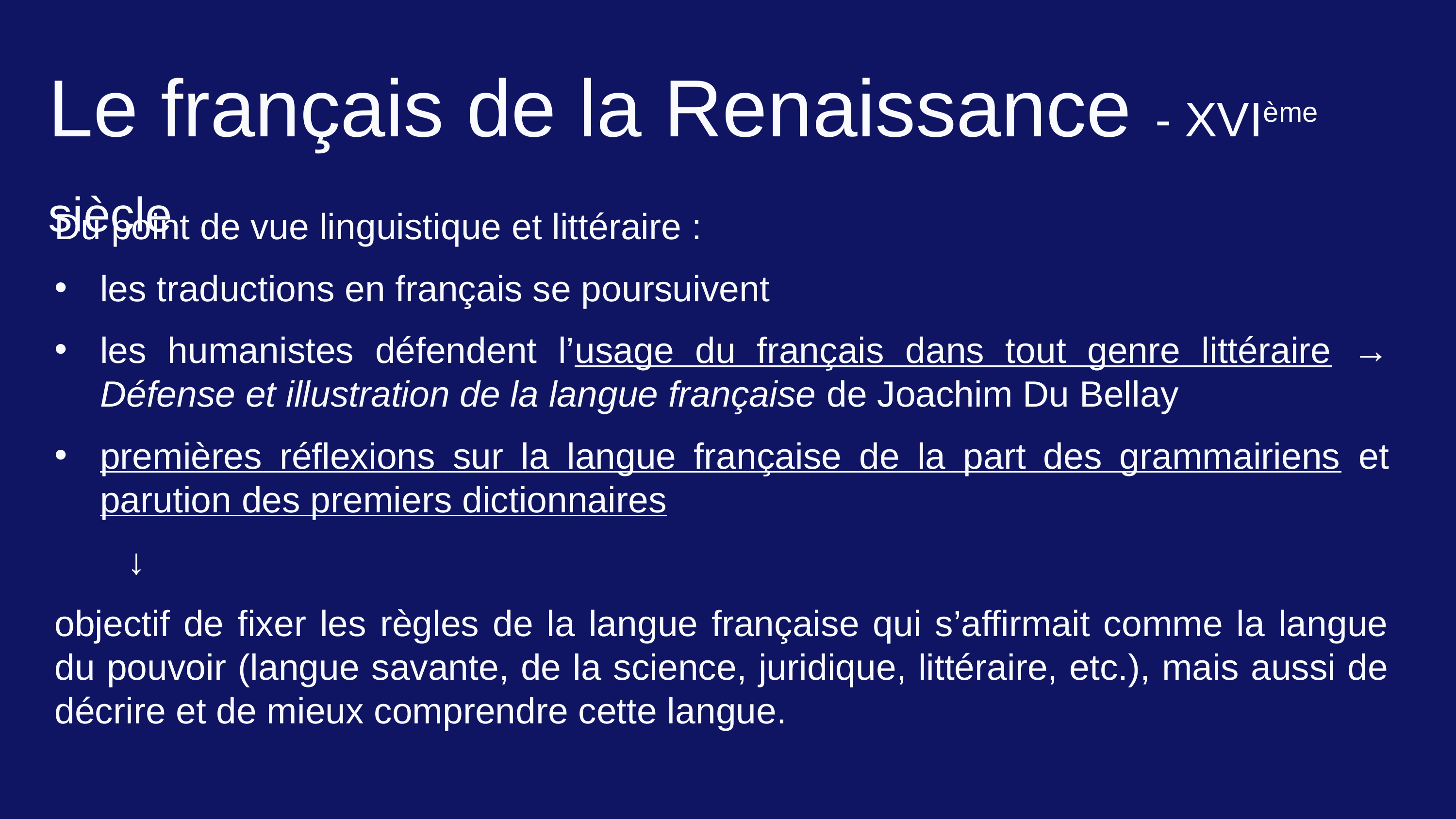

Le français de la Renaissance - XVIème siècle
Du point de vue linguistique et littéraire :
les traductions en français se poursuivent
les humanistes défendent l’usage du français dans tout genre littéraire → Défense et illustration de la langue française de Joachim Du Bellay
premières réflexions sur la langue française de la part des grammairiens et parution des premiers dictionnaires
	↓
objectif de fixer les règles de la langue française qui s’affirmait comme la langue du pouvoir (langue savante, de la science, juridique, littéraire, etc.), mais aussi de décrire et de mieux comprendre cette langue.